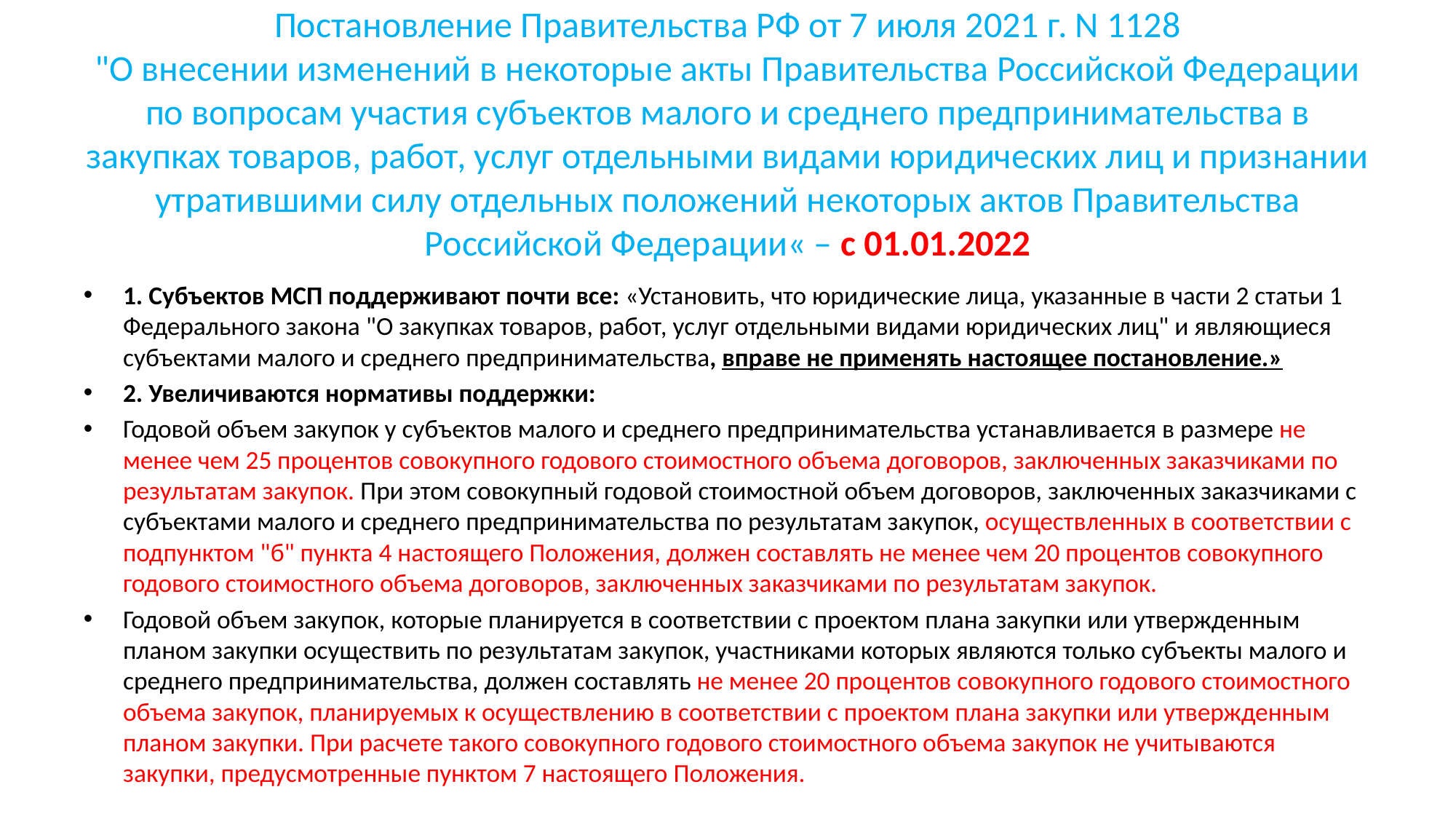

# Постановление Правительства РФ от 7 июля 2021 г. N 1128 "О внесении изменений в некоторые акты Правительства Российской Федерации по вопросам участия субъектов малого и среднего предпринимательства в закупках товаров, работ, услуг отдельными видами юридических лиц и признании утратившими силу отдельных положений некоторых актов Правительства Российской Федерации« – с 01.01.2022
1. Субъектов МСП поддерживают почти все: «Установить, что юридические лица, указанные в части 2 статьи 1 Федерального закона "О закупках товаров, работ, услуг отдельными видами юридических лиц" и являющиеся субъектами малого и среднего предпринимательства, вправе не применять настоящее постановление.»
2. Увеличиваются нормативы поддержки:
Годовой объем закупок у субъектов малого и среднего предпринимательства устанавливается в размере не менее чем 25 процентов совокупного годового стоимостного объема договоров, заключенных заказчиками по результатам закупок. При этом совокупный годовой стоимостной объем договоров, заключенных заказчиками с субъектами малого и среднего предпринимательства по результатам закупок, осуществленных в соответствии с подпунктом "б" пункта 4 настоящего Положения, должен составлять не менее чем 20 процентов совокупного годового стоимостного объема договоров, заключенных заказчиками по результатам закупок.
Годовой объем закупок, которые планируется в соответствии с проектом плана закупки или утвержденным планом закупки осуществить по результатам закупок, участниками которых являются только субъекты малого и среднего предпринимательства, должен составлять не менее 20 процентов совокупного годового стоимостного объема закупок, планируемых к осуществлению в соответствии с проектом плана закупки или утвержденным планом закупки. При расчете такого совокупного годового стоимостного объема закупок не учитываются закупки, предусмотренные пунктом 7 настоящего Положения.